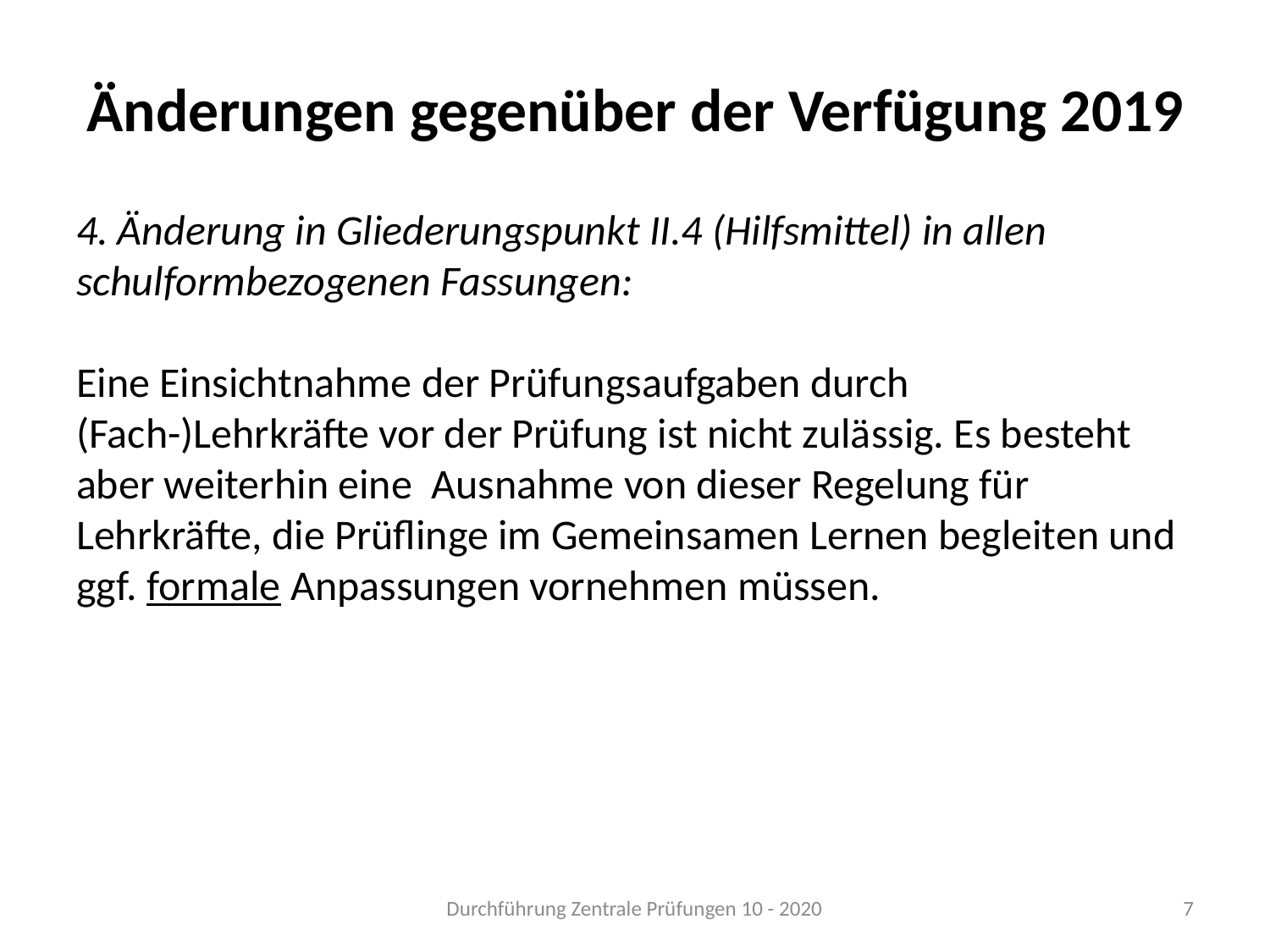

# Änderungen gegenüber der Verfügung 2019
4. Änderung in Gliederungspunkt II.4 (Hilfsmittel) in allen schulformbezogenen Fassungen:

Eine Einsichtnahme der Prüfungsaufgaben durch (Fach-)Lehrkräfte vor der Prüfung ist nicht zulässig. Es besteht aber weiterhin eine  Ausnahme von dieser Regelung für Lehrkräfte, die Prüflinge im Gemeinsamen Lernen begleiten und ggf. formale Anpassungen vornehmen müssen.
Durchführung Zentrale Prüfungen 10 - 2020
7